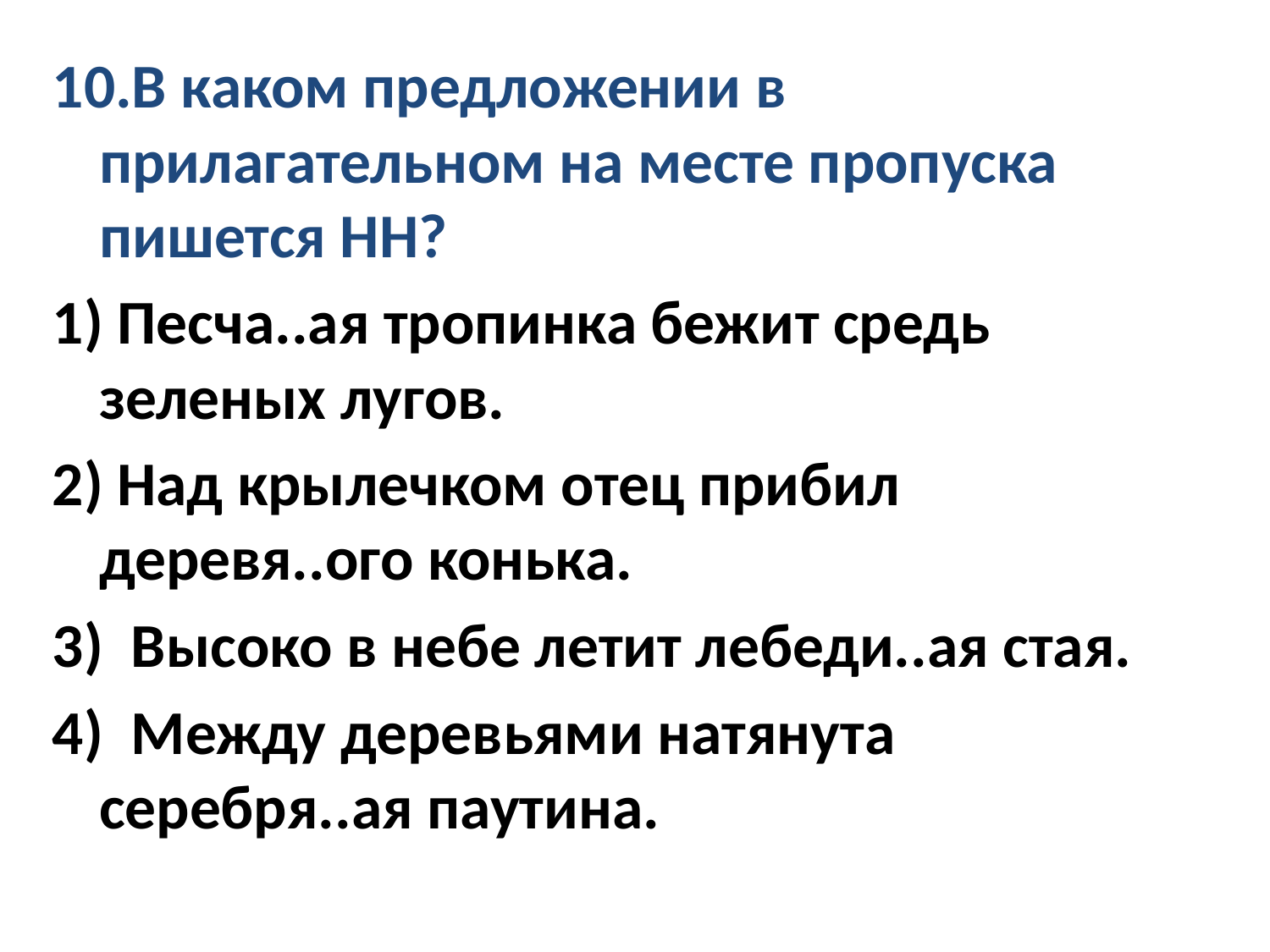

10.В каком предложении в прилагательном на месте пропуска пишется НН?
1) Песча..ая тропинка бежит средь зеленых лугов.
2) Над крылечком отец прибил деревя..ого конька.
3)  Высоко в небе летит лебеди..ая стая.
4)  Между деревьями натянута серебря..ая паутина.